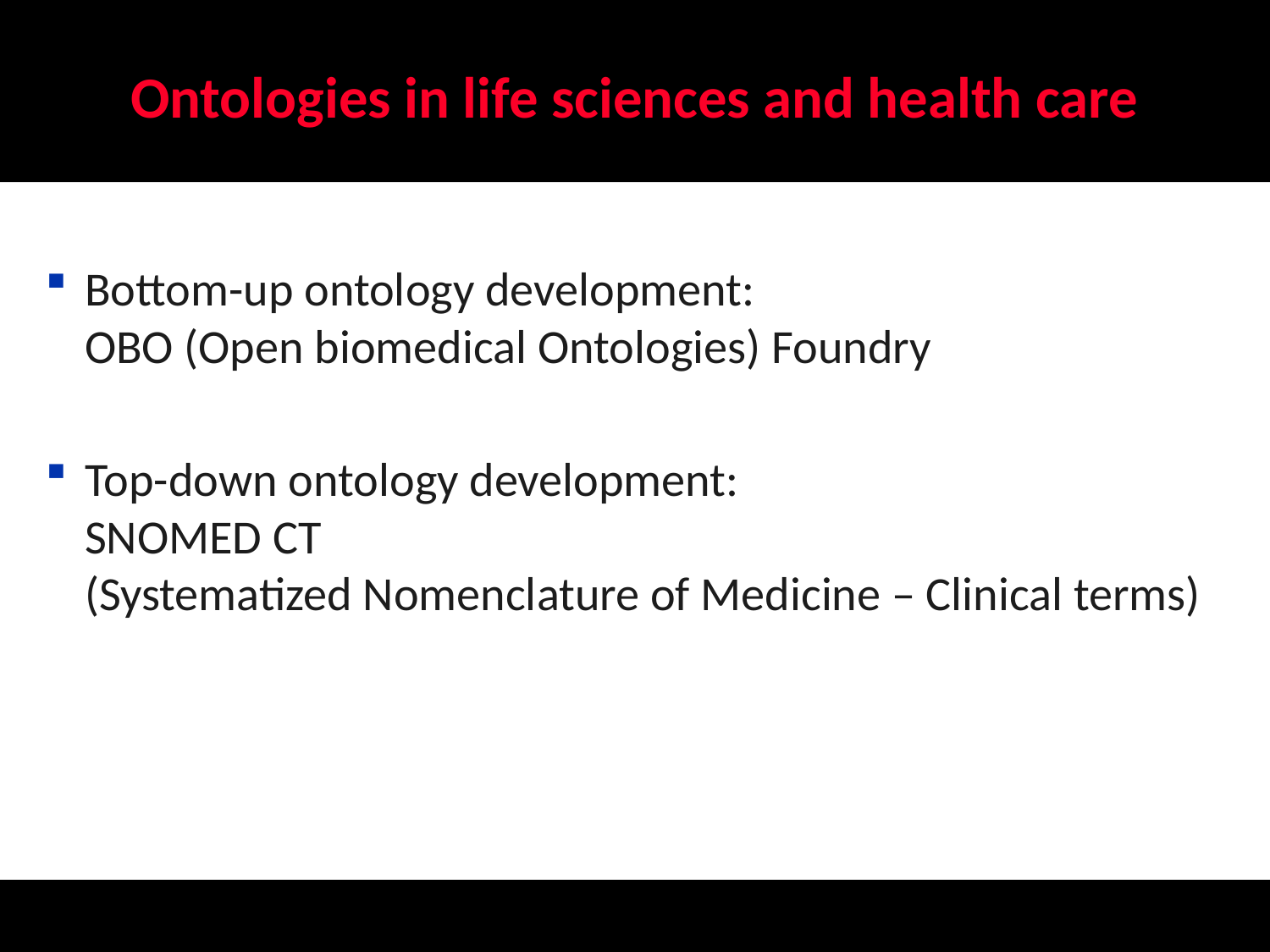

# Ontologies in life sciences and health care
Bottom-up ontology development:
OBO (Open biomedical Ontologies) Foundry

Top-down ontology development:
SNOMED CT
(Systematized Nomenclature of Medicine – Clinical terms)